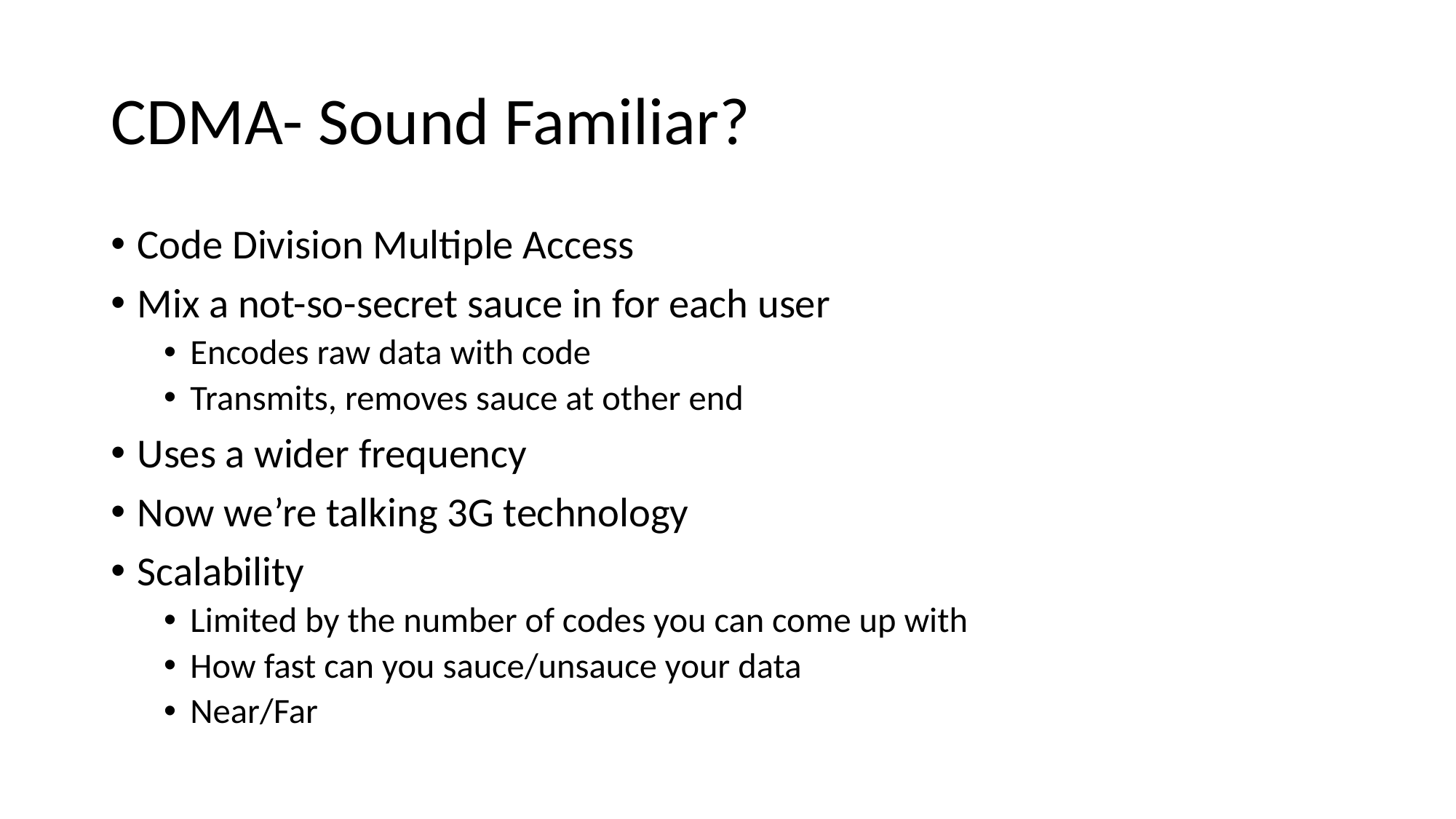

# CDMA- Sound Familiar?
Code Division Multiple Access
Mix a not-so-secret sauce in for each user
Encodes raw data with code
Transmits, removes sauce at other end
Uses a wider frequency
Now we’re talking 3G technology
Scalability
Limited by the number of codes you can come up with
How fast can you sauce/unsauce your data
Near/Far